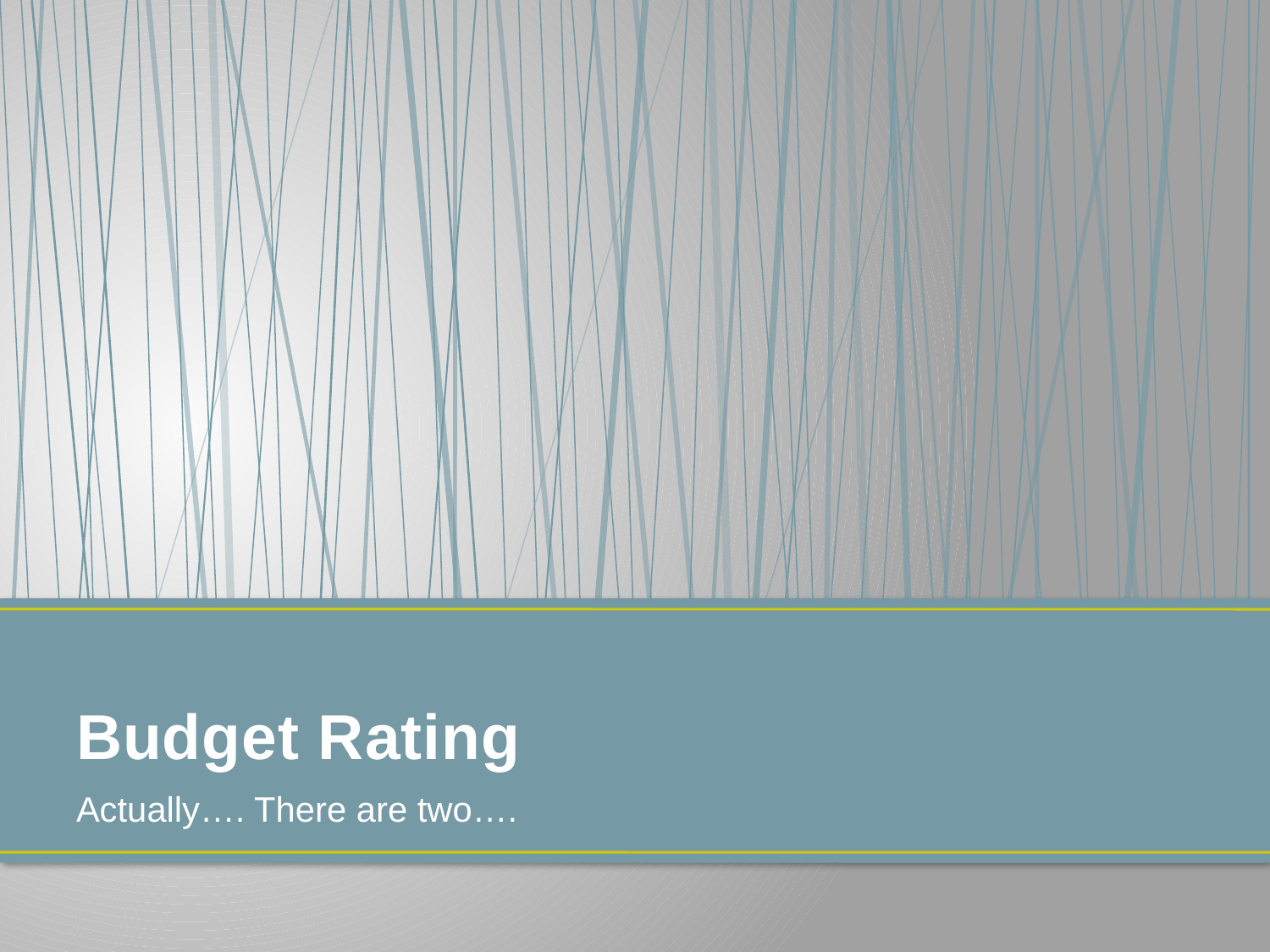

# Budget Rating
Actually…. There are two….